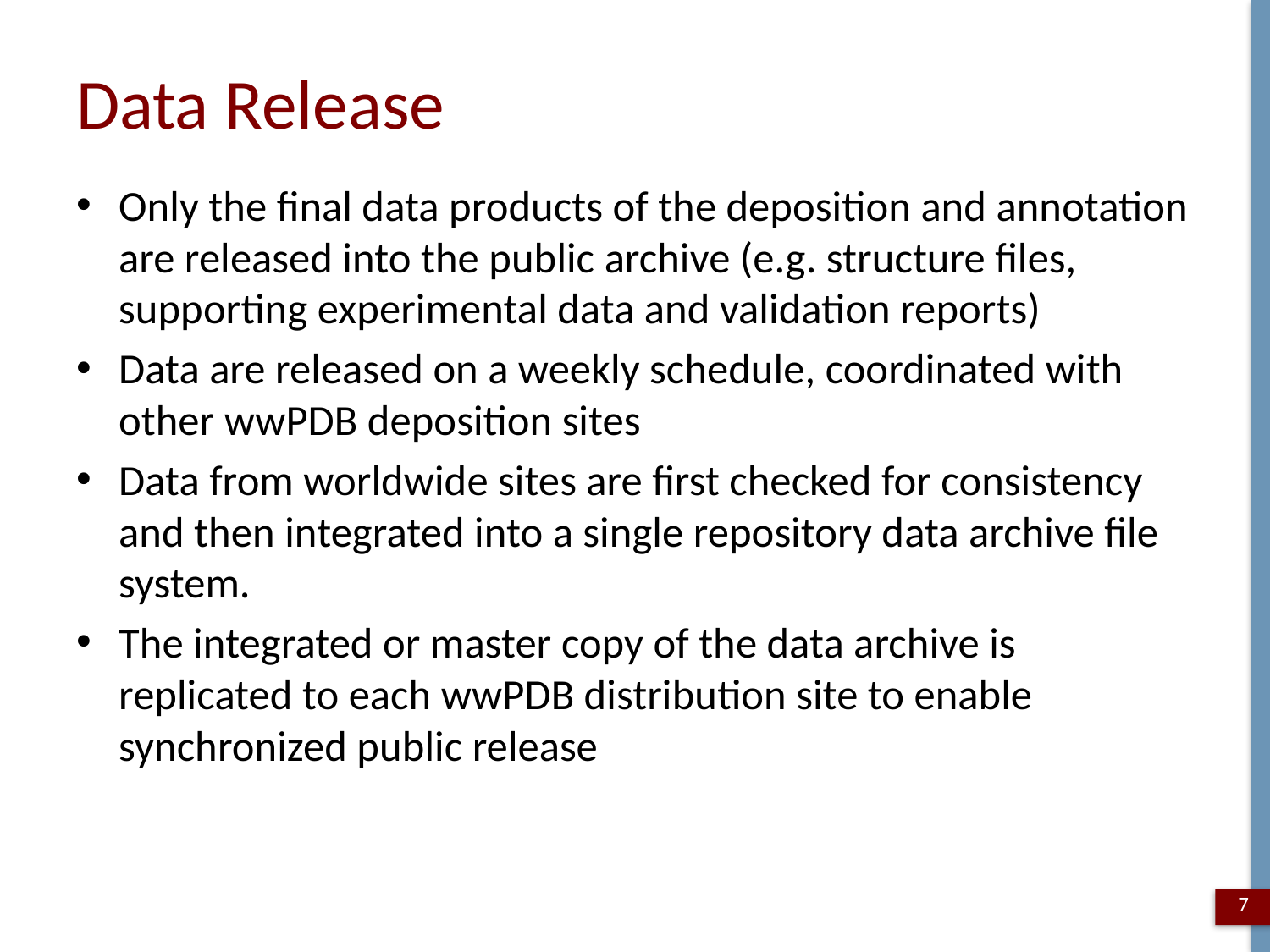

# Data Release
Only the final data products of the deposition and annotation are released into the public archive (e.g. structure files, supporting experimental data and validation reports)
Data are released on a weekly schedule, coordinated with other wwPDB deposition sites
Data from worldwide sites are first checked for consistency and then integrated into a single repository data archive file system.
The integrated or master copy of the data archive is replicated to each wwPDB distribution site to enable synchronized public release
7